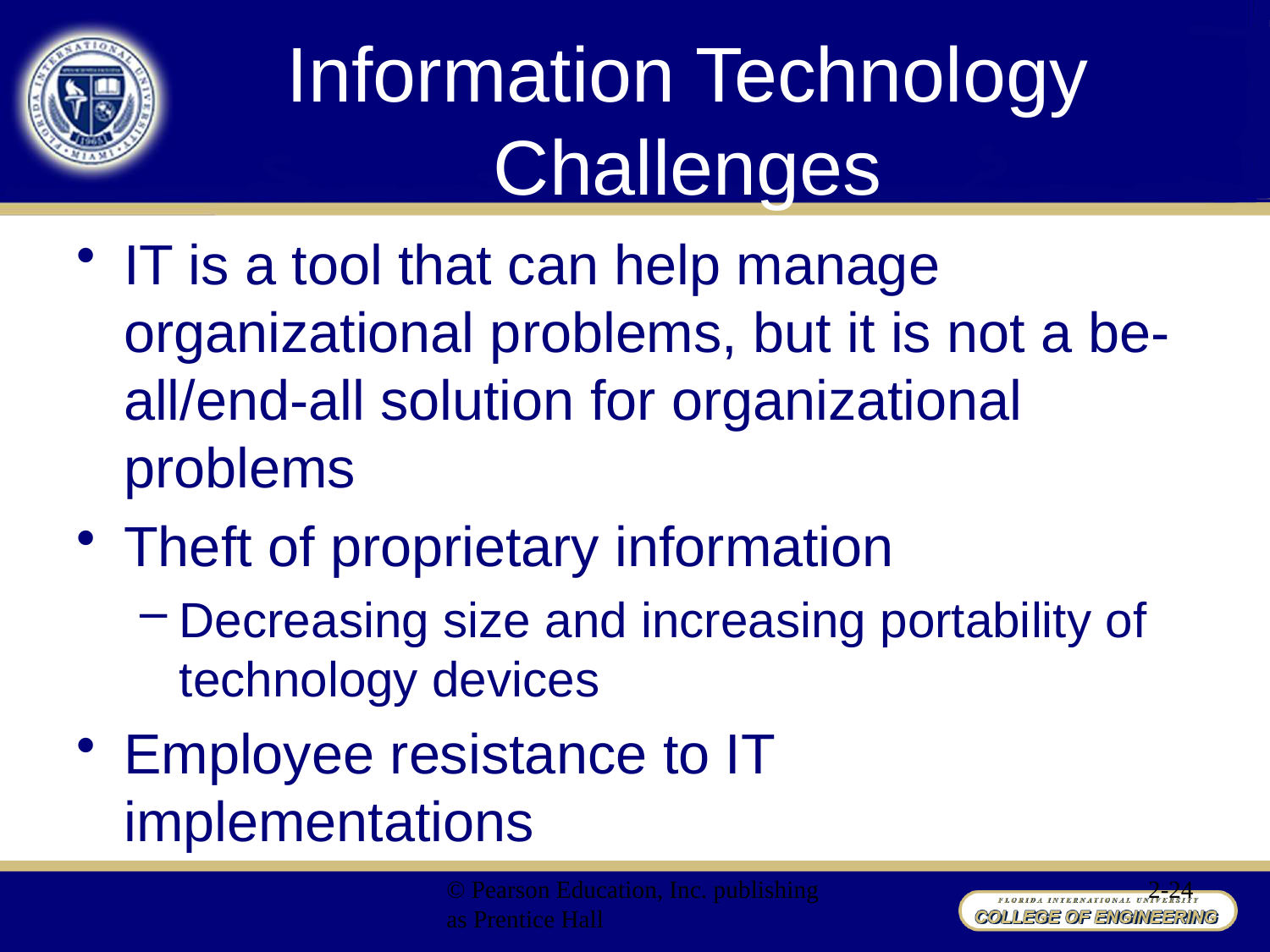

# Information Technology Challenges
IT is a tool that can help manage organizational problems, but it is not a be-all/end-all solution for organizational problems
Theft of proprietary information
Decreasing size and increasing portability of technology devices
Employee resistance to IT implementations

© Pearson Education, Inc. publishing as Prentice Hall

2-24